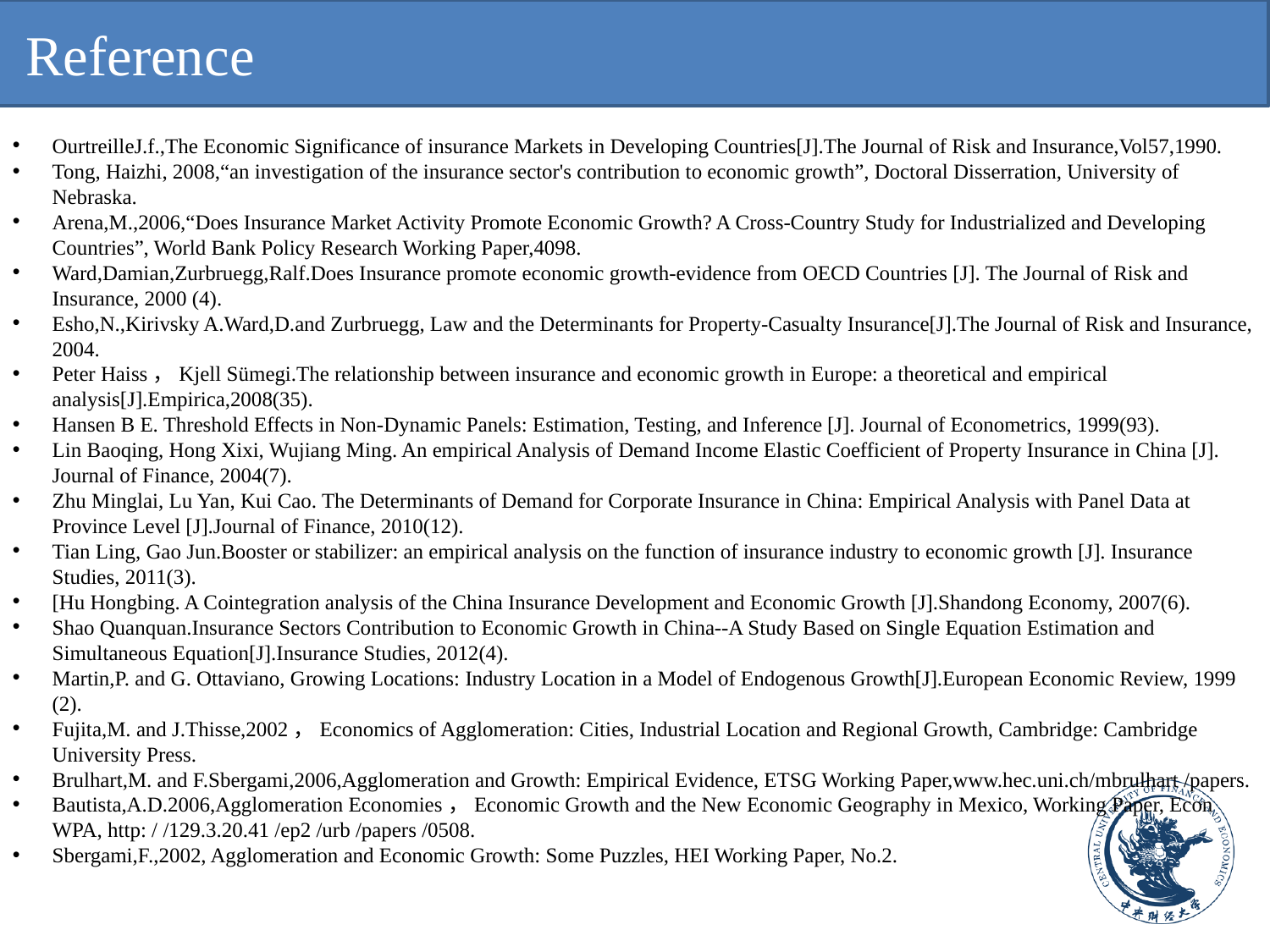

# Reference
OurtreilleJ.f.,The Economic Significance of insurance Markets in Developing Countries[J].The Journal of Risk and Insurance,Vol57,1990.
Tong, Haizhi, 2008,“an investigation of the insurance sector's contribution to economic growth”, Doctoral Disserration, University of Nebraska.
Arena,M.,2006,“Does Insurance Market Activity Promote Economic Growth? A Cross-Country Study for Industrialized and Developing Countries”, World Bank Policy Research Working Paper,4098.
Ward,Damian,Zurbruegg,Ralf.Does Insurance promote economic growth-evidence from OECD Countries [J]. The Journal of Risk and Insurance, 2000 (4).
Esho,N.,Kirivsky A.Ward,D.and Zurbruegg, Law and the Determinants for Property-Casualty Insurance[J].The Journal of Risk and Insurance, 2004.
Peter Haiss，Kjell Sümegi.The relationship between insurance and economic growth in Europe: a theoretical and empirical analysis[J].Empirica,2008(35).
Hansen B E. Threshold Effects in Non-Dynamic Panels: Estimation, Testing, and Inference [J]. Journal of Econometrics, 1999(93).
Lin Baoqing, Hong Xixi, Wujiang Ming. An empirical Analysis of Demand Income Elastic Coefficient of Property Insurance in China [J]. Journal of Finance, 2004(7).
Zhu Minglai, Lu Yan, Kui Cao. The Determinants of Demand for Corporate Insurance in China: Empirical Analysis with Panel Data at Province Level [J].Journal of Finance, 2010(12).
Tian Ling, Gao Jun.Booster or stabilizer: an empirical analysis on the function of insurance industry to economic growth [J]. Insurance Studies, 2011(3).
[Hu Hongbing. A Cointegration analysis of the China Insurance Development and Economic Growth [J].Shandong Economy, 2007(6).
Shao Quanquan.Insurance Sectors Contribution to Economic Growth in China--A Study Based on Single Equation Estimation and Simultaneous Equation[J].Insurance Studies, 2012(4).
Martin,P. and G. Ottaviano, Growing Locations: Industry Location in a Model of Endogenous Growth[J].European Economic Review, 1999 (2).
Fujita,M. and J.Thisse,2002，Economics of Agglomeration: Cities, Industrial Location and Regional Growth, Cambridge: Cambridge University Press.
Brulhart,M. and F.Sbergami,2006,Agglomeration and Growth: Empirical Evidence, ETSG Working Paper,www.hec.uni.ch/mbrulhart /papers.
Bautista,A.D.2006,Agglomeration Economies，Economic Growth and the New Economic Geography in Mexico, Working Paper, Econ WPA, http: / /129.3.20.41 /ep2 /urb /papers /0508.
Sbergami,F.,2002, Agglomeration and Economic Growth: Some Puzzles, HEI Working Paper, No.2.